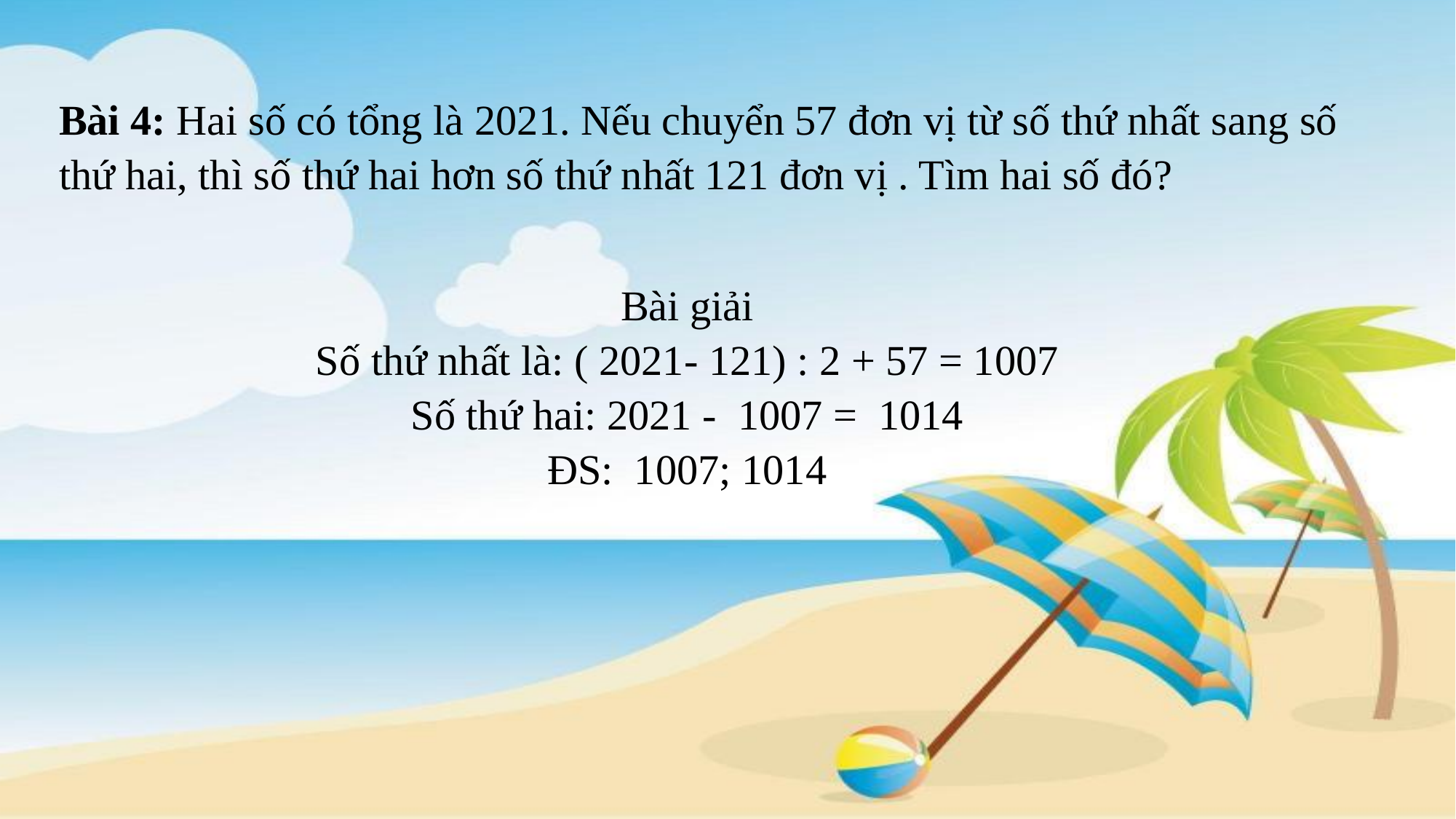

Bài 4: Hai số có tổng là 2021. Nếu chuyển 57 đơn vị từ số thứ nhất sang số thứ hai, thì số thứ hai hơn số thứ nhất 121 đơn vị . Tìm hai số đó?
Bài giải
Số thứ nhất là: ( 2021- 121) : 2 + 57 = 1007
Số thứ hai: 2021 -  1007 =  1014
ĐS:  1007; 1014